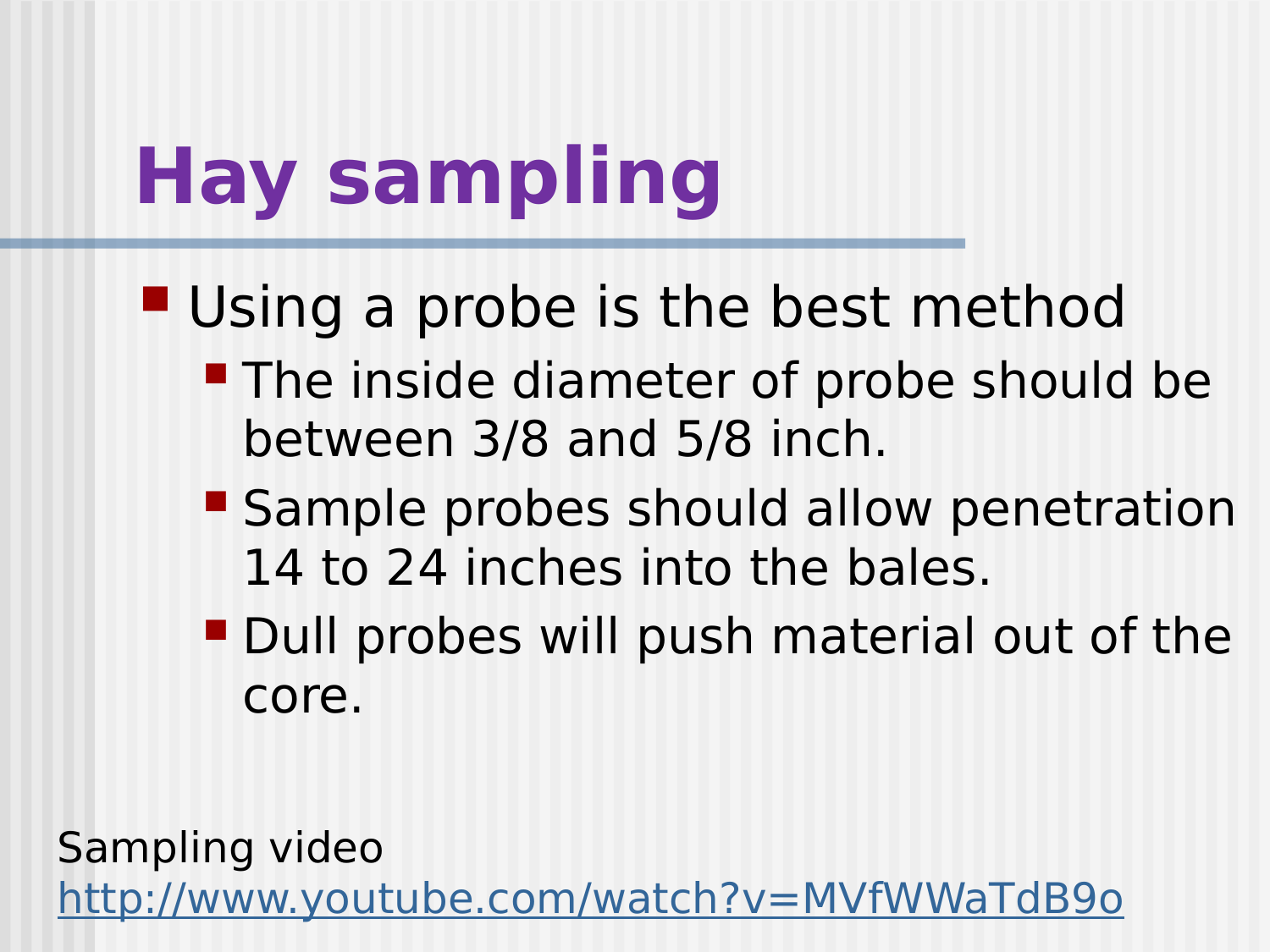

# Hay sampling
Using a probe is the best method
The inside diameter of probe should be between 3/8 and 5/8 inch.
Sample probes should allow penetration 14 to 24 inches into the bales.
Dull probes will push material out of the core.
Sampling video http://www.youtube.com/watch?v=MVfWWaTdB9o